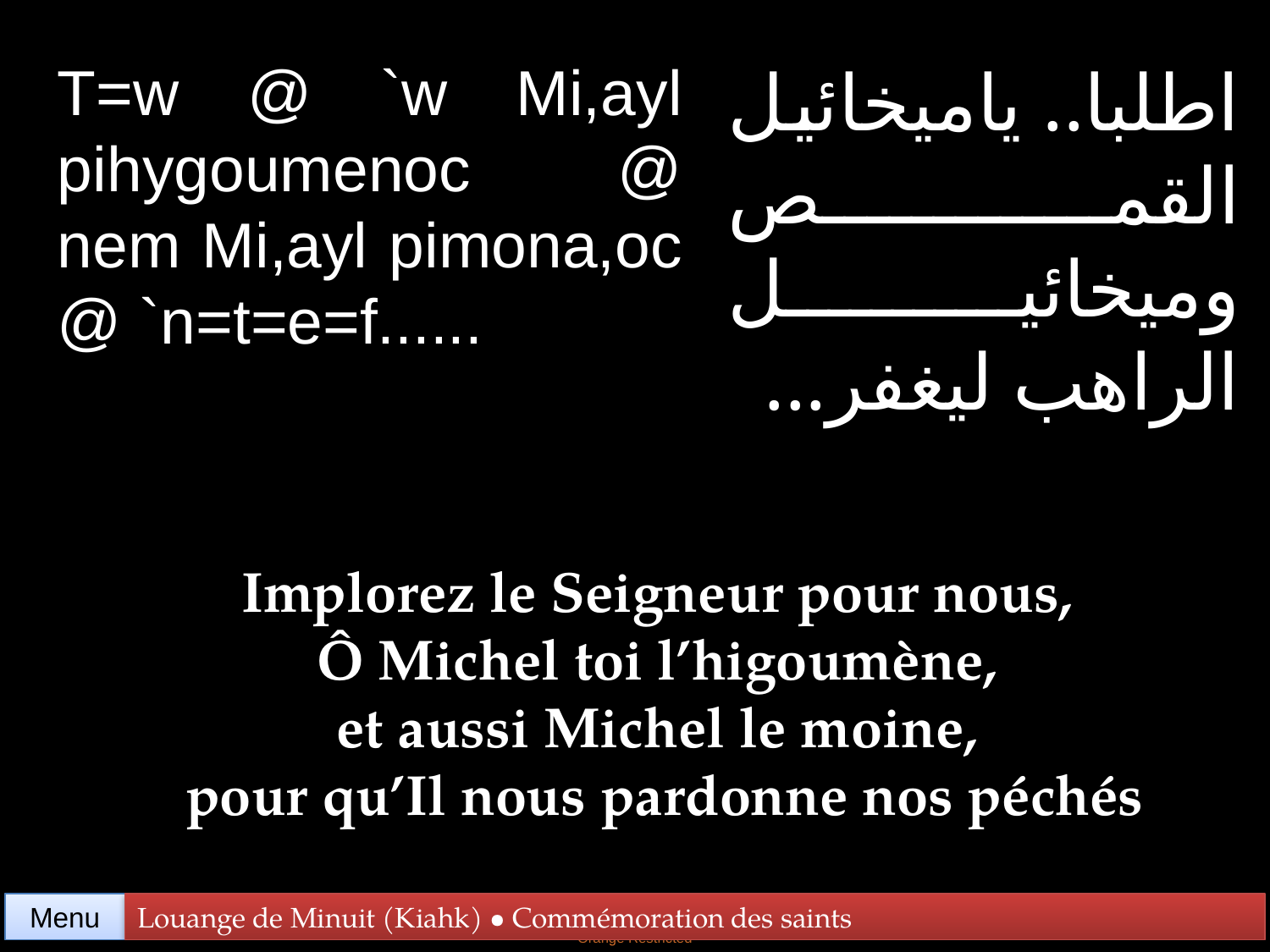

T=w @ `w Mi,ayl pihygoumenoc @ nem Mi,ayl pimona,oc @ `n=t=e=f......
اطلبا.. ياميخائيل القمص وميخائيل الراهب ليغفر...
Implorez le Seigneur pour nous,
Ô Michel toi l’higoumène,
et aussi Michel le moine,
pour qu’Il nous pardonne nos péchés
Menu
Louange de Minuit (Kiahk) • Commémoration des saints